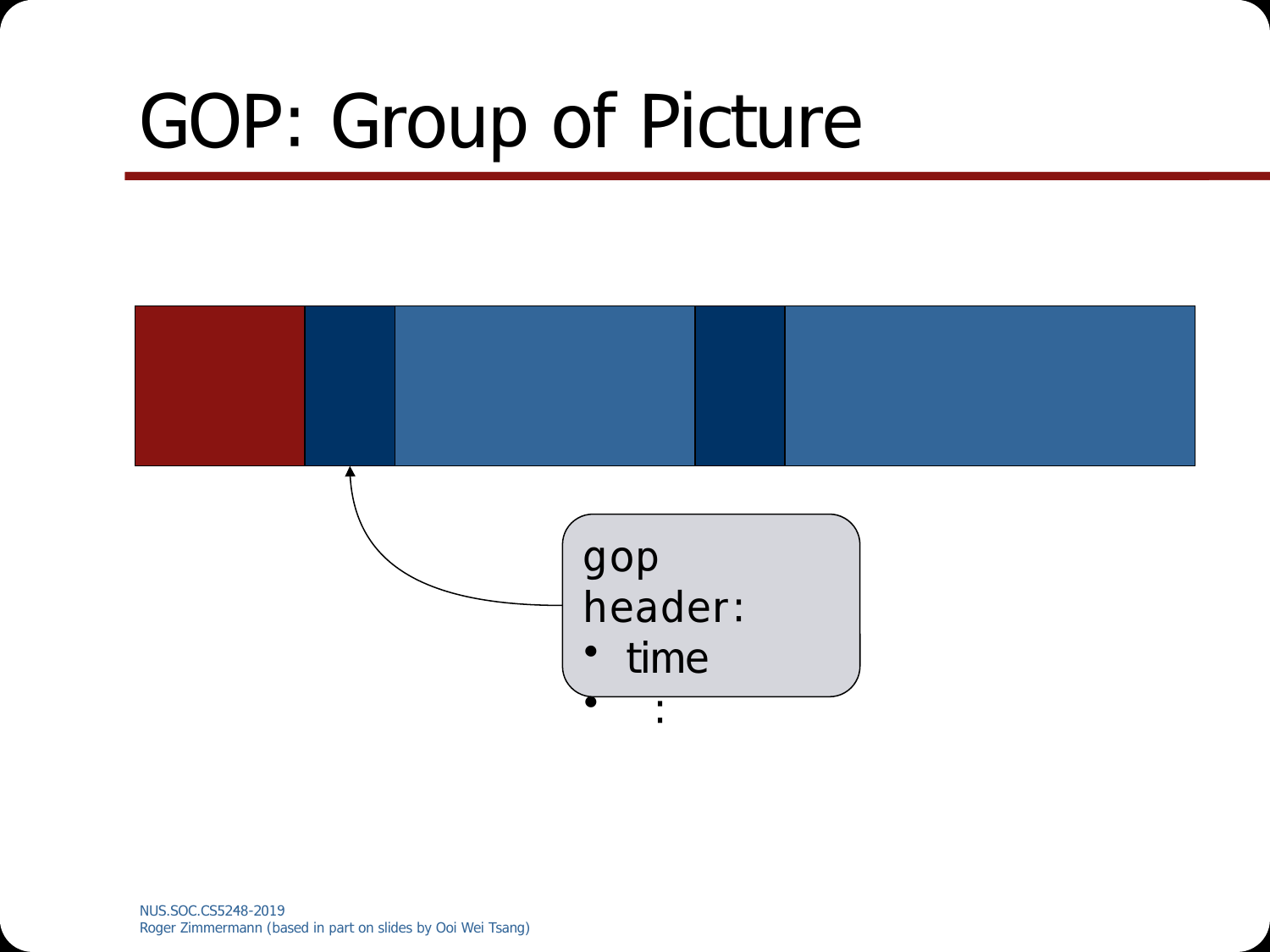

# GOP: Group of Picture

gop header:
 time
   :

NUS.SOC.CS5248-2019
Roger Zimmermann (based in part on slides by Ooi Wei Tsang)